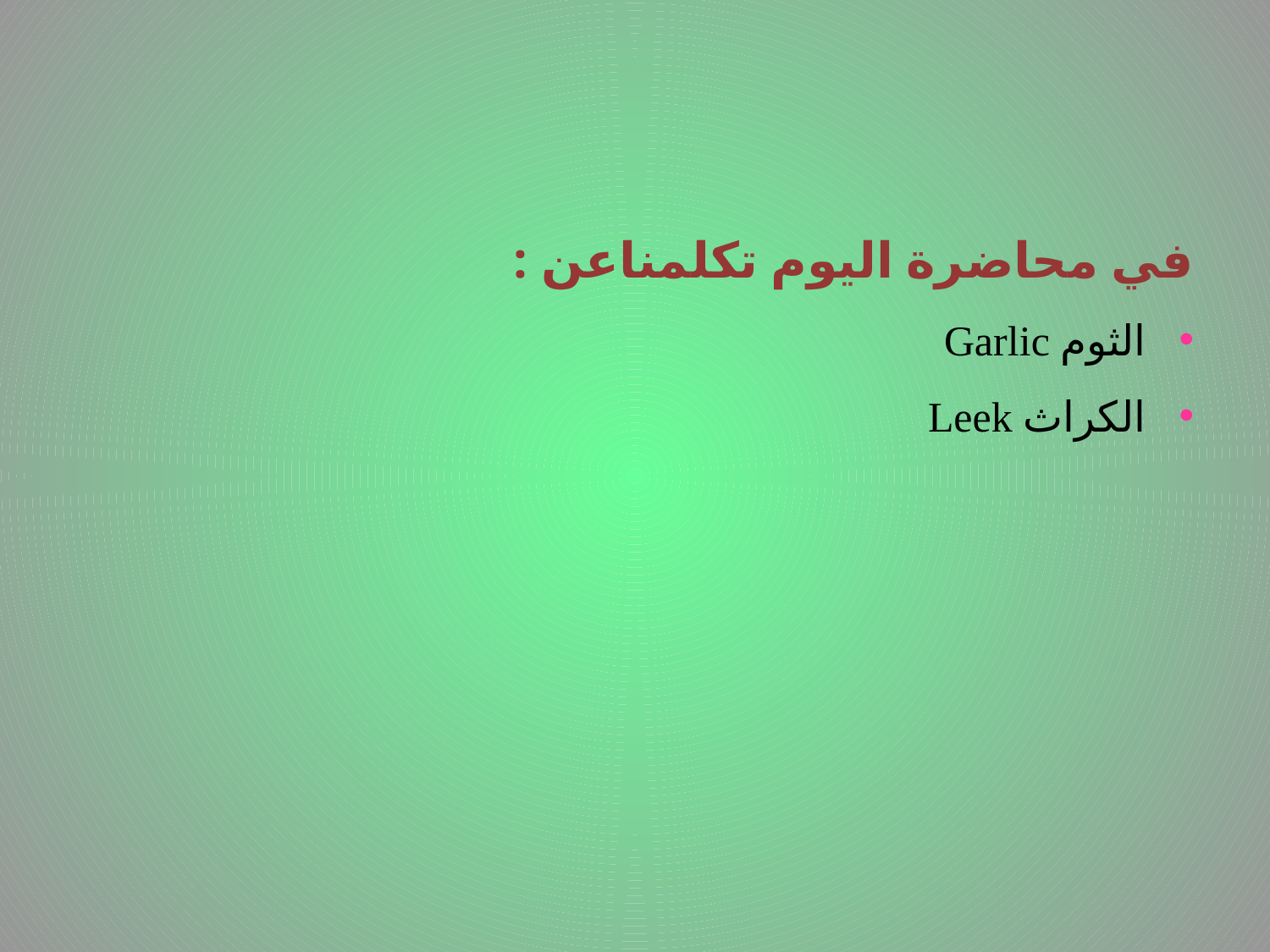

في محاضرة اليوم تكلمناعن :
الثوم Garlic
الكراث Leek